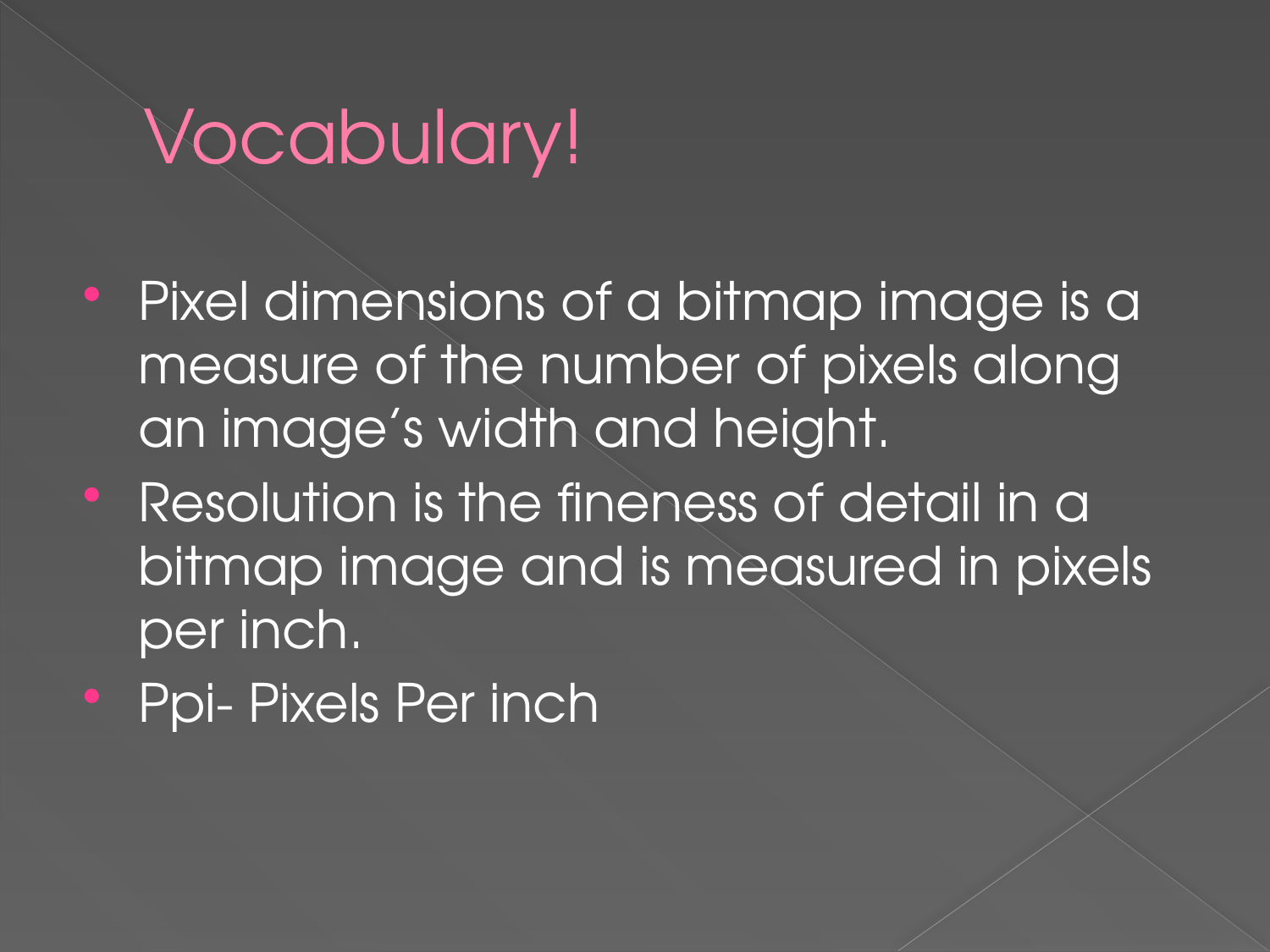

# Vocabulary!
Pixel dimensions of a bitmap image is a measure of the number of pixels along an image’s width and height.
Resolution is the fineness of detail in a bitmap image and is measured in pixels per inch.
Ppi- Pixels Per inch